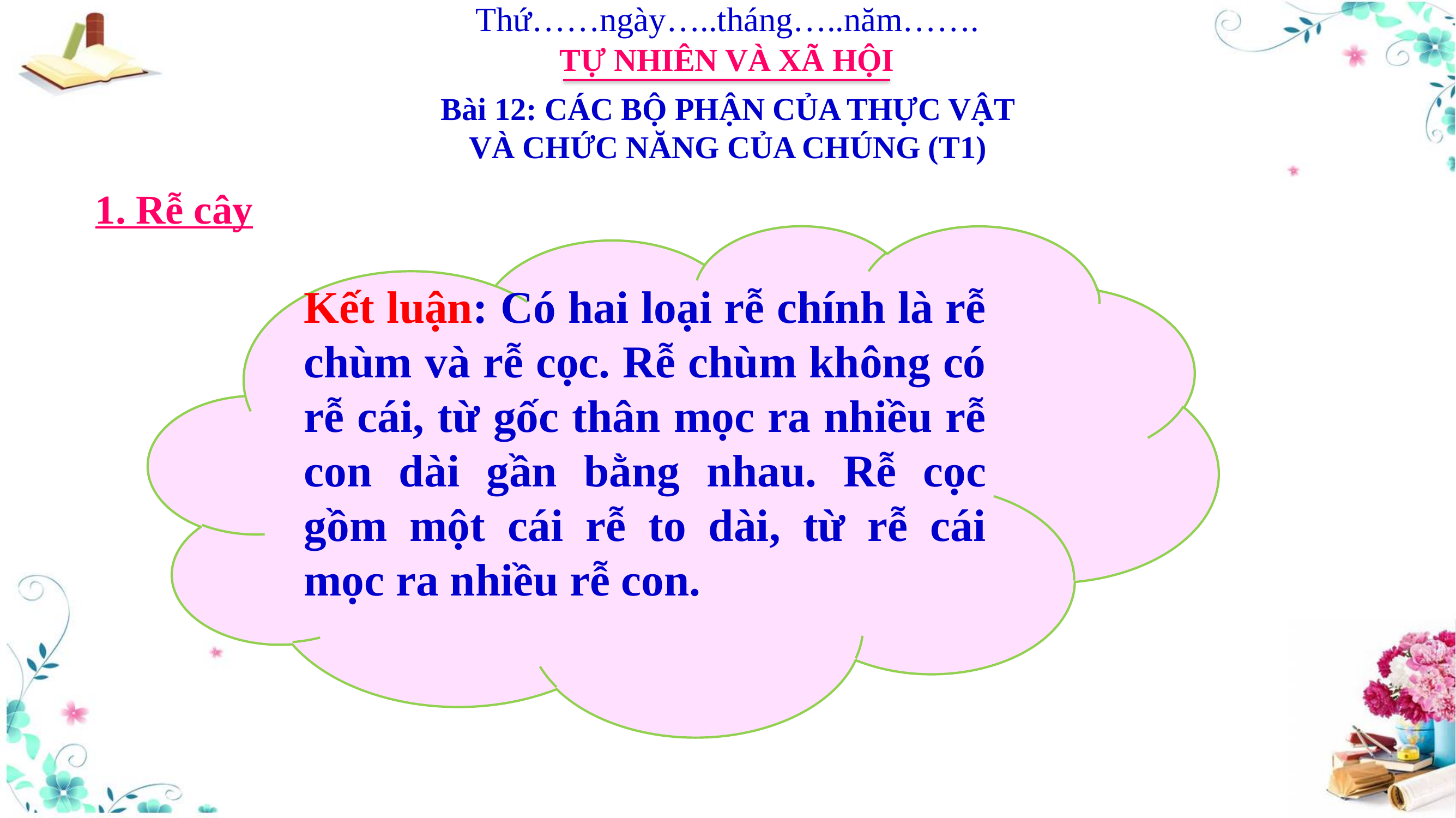

Thứ……ngày…..tháng…..năm…….
TỰ NHIÊN VÀ XÃ HỘI
Bài 12: CÁC BỘ PHẬN CỦA THỰC VẬT VÀ CHỨC NĂNG CỦA CHÚNG (T1)
1. Rễ cây
Kết luận: Có hai loại rễ chính là rễ chùm và rễ cọc. Rễ chùm không có rễ cái, từ gốc thân mọc ra nhiều rễ con dài gần bằng nhau. Rễ cọc gồm một cái rễ to dài, từ rễ cái mọc ra nhiều rễ con.